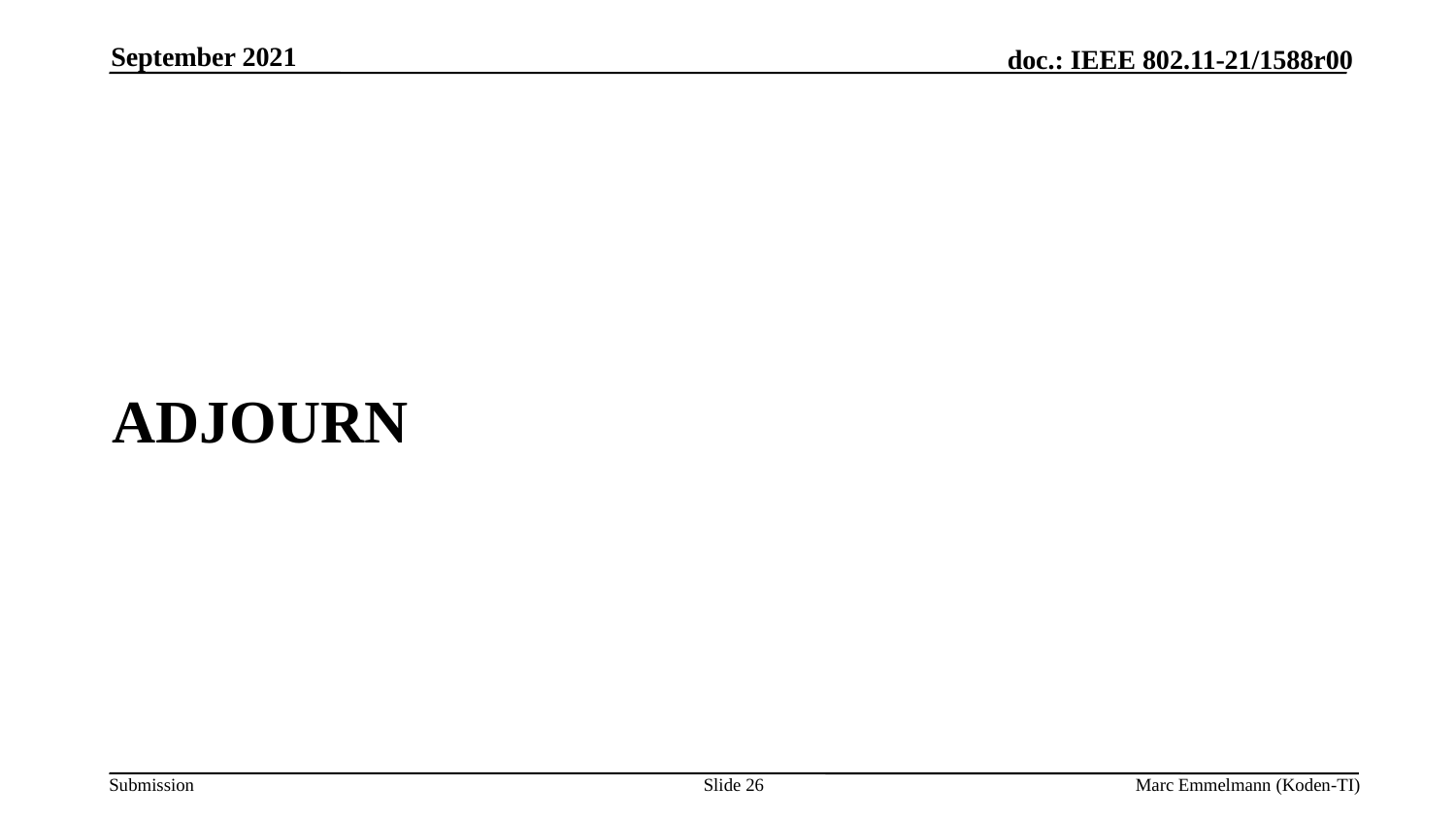

September 2021
# Adjourn
Slide 26
Marc Emmelmann (Koden-TI)